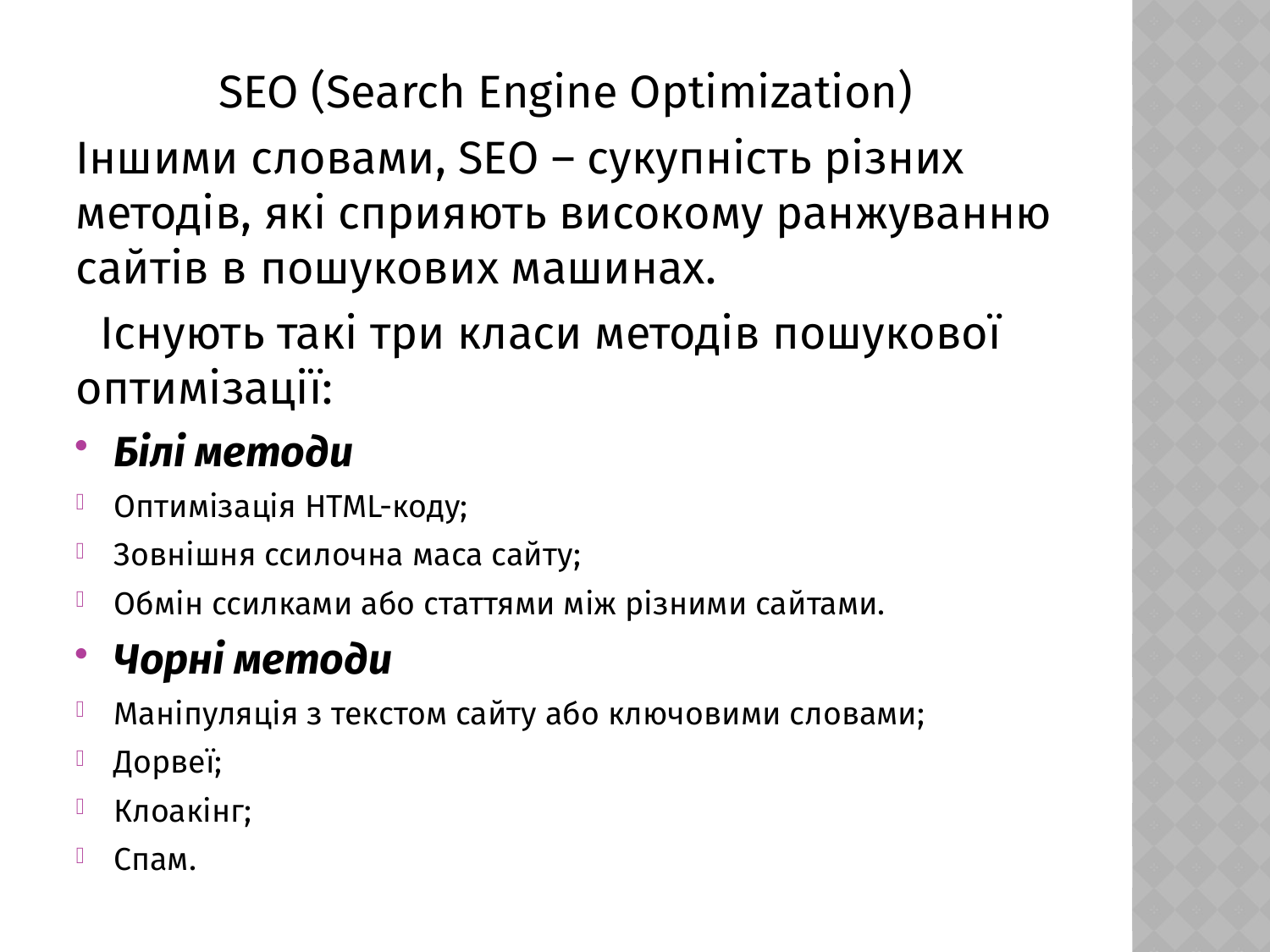

SEO (Search Engine Optimization)
Іншими словами, SEO – сукупність різних методів, які сприяють високому ранжуванню сайтів в пошукових машинах.
  Існують такі три класи методів пошукової оптимізації:
Білі методи
Оптимізація HTML-коду;
Зовнішня ссилочна маса сайту;
Обмін ссилками або статтями між різними сайтами.
Чорні методи
Маніпуляція з текстом сайту або ключовими словами;
Дорвеї;
Клоакінг;
Спам.